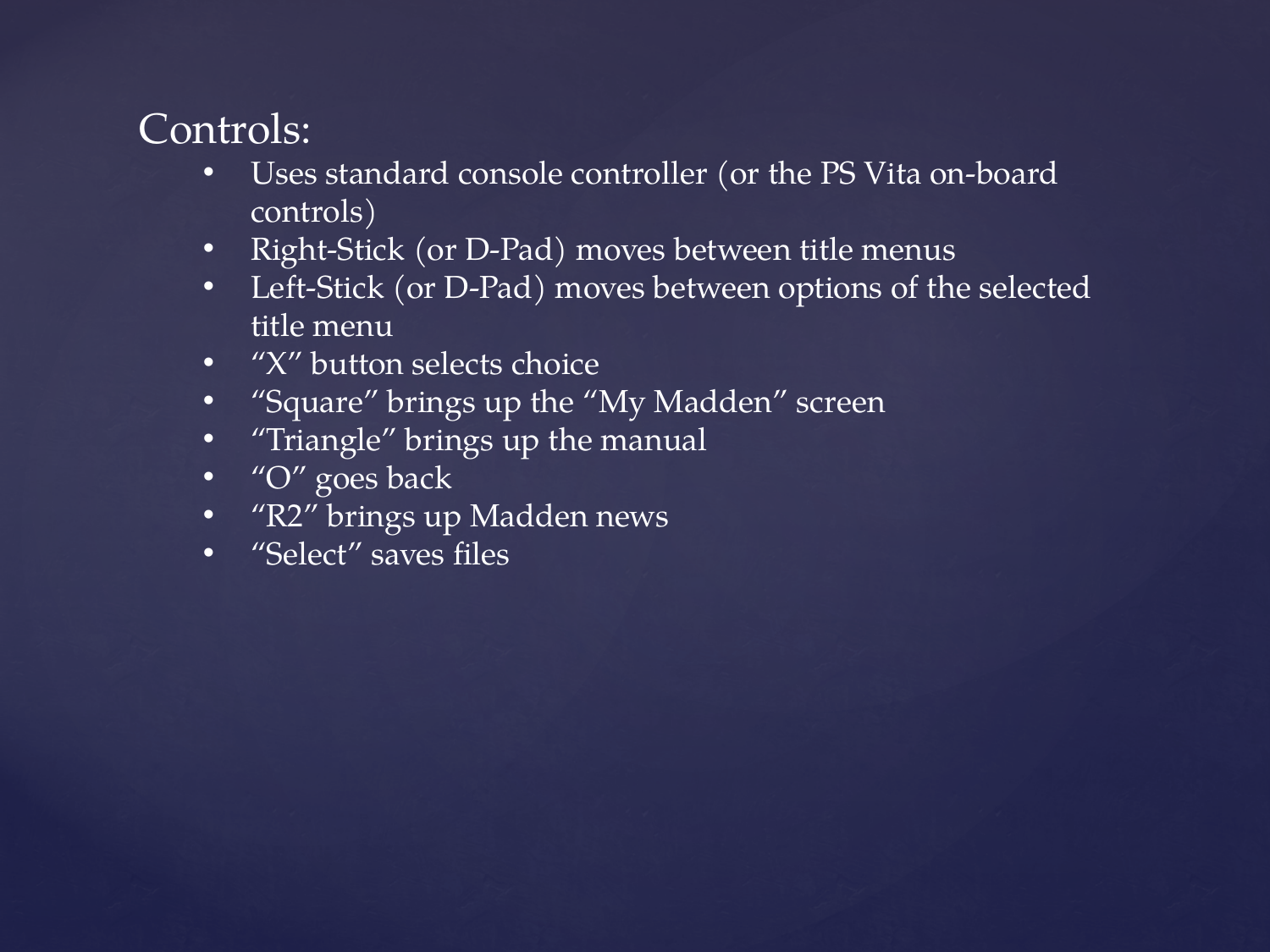

Controls:
Uses standard console controller (or the PS Vita on-board controls)
Right-Stick (or D-Pad) moves between title menus
Left-Stick (or D-Pad) moves between options of the selected title menu
“X” button selects choice
“Square” brings up the “My Madden” screen
“Triangle” brings up the manual
“O” goes back
“R2” brings up Madden news
“Select” saves files